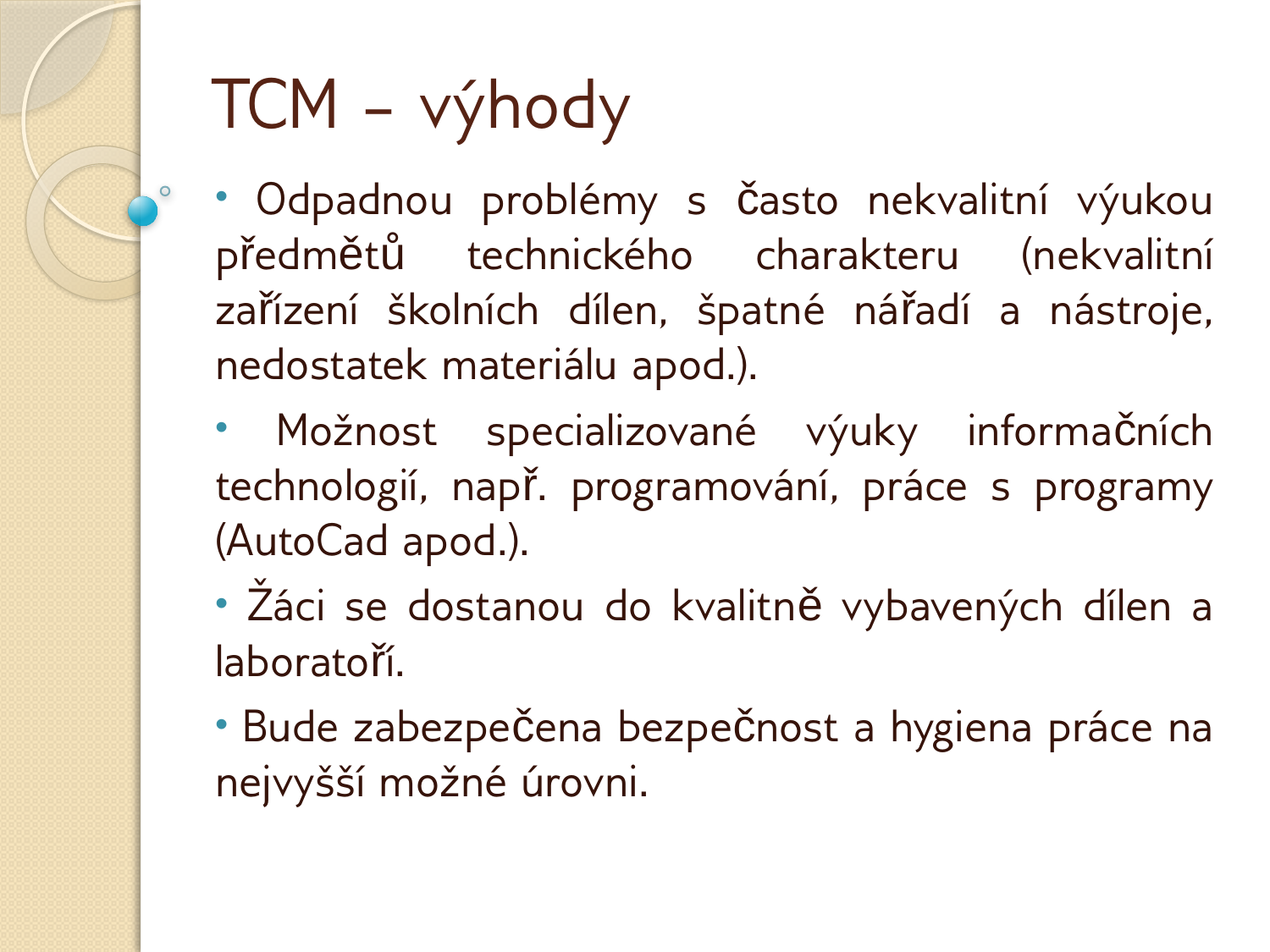

# TCM – výhody
 Odpadnou problémy s často nekvalitní výukou předmětů technického charakteru (nekvalitní zařízení školních dílen, špatné nářadí a nástroje, nedostatek materiálu apod.).
 Možnost specializované výuky informačních technologií, např. programování, práce s programy (AutoCad apod.).
 Žáci se dostanou do kvalitně vybavených dílen a laboratoří.
 Bude zabezpečena bezpečnost a hygiena práce na nejvyšší možné úrovni.